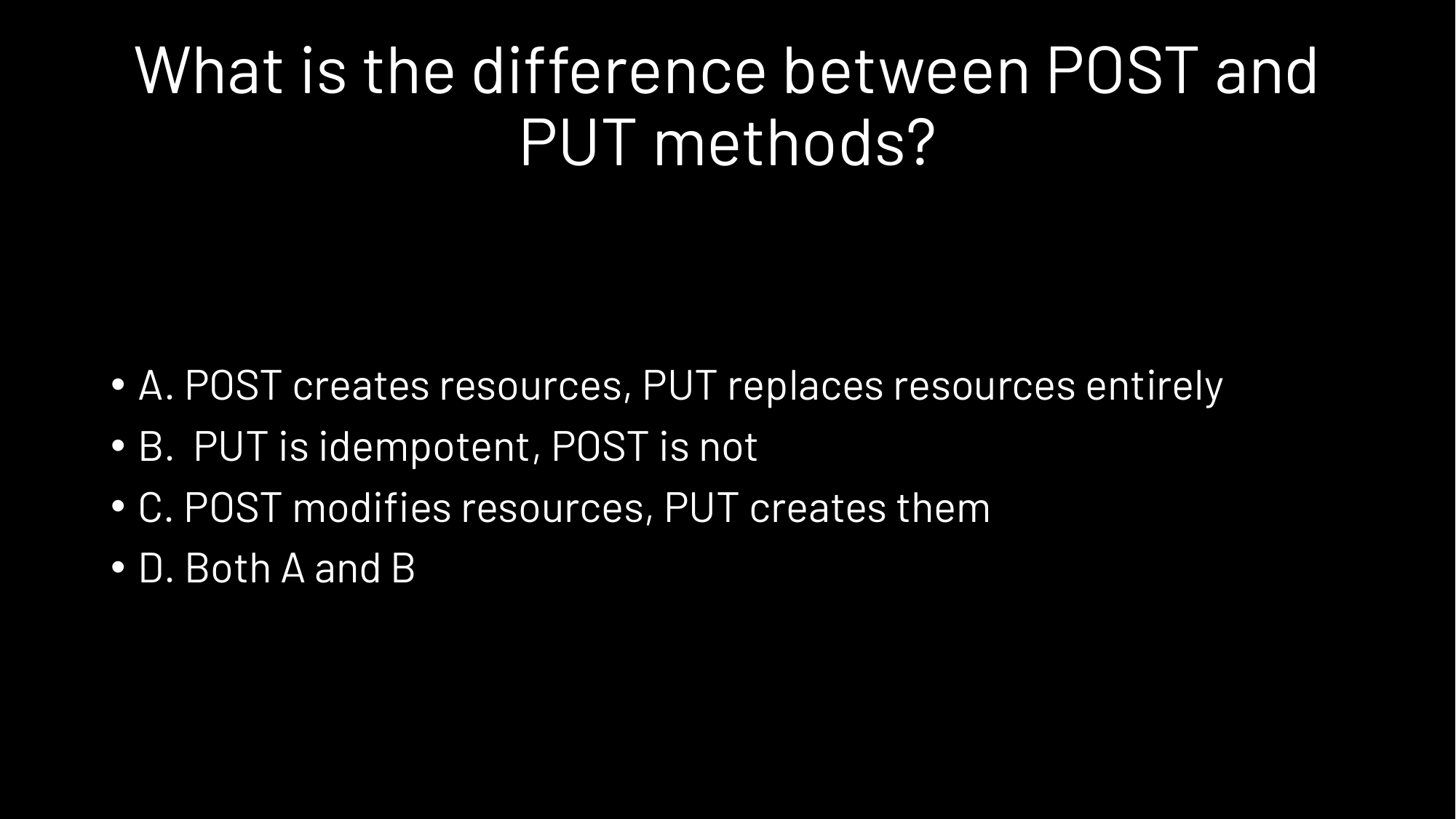

# What is the difference between POST and PUT methods?
A. POST creates resources, PUT replaces resources entirely
B.  PUT is idempotent, POST is not
C. POST modifies resources, PUT creates them
D. Both A and B